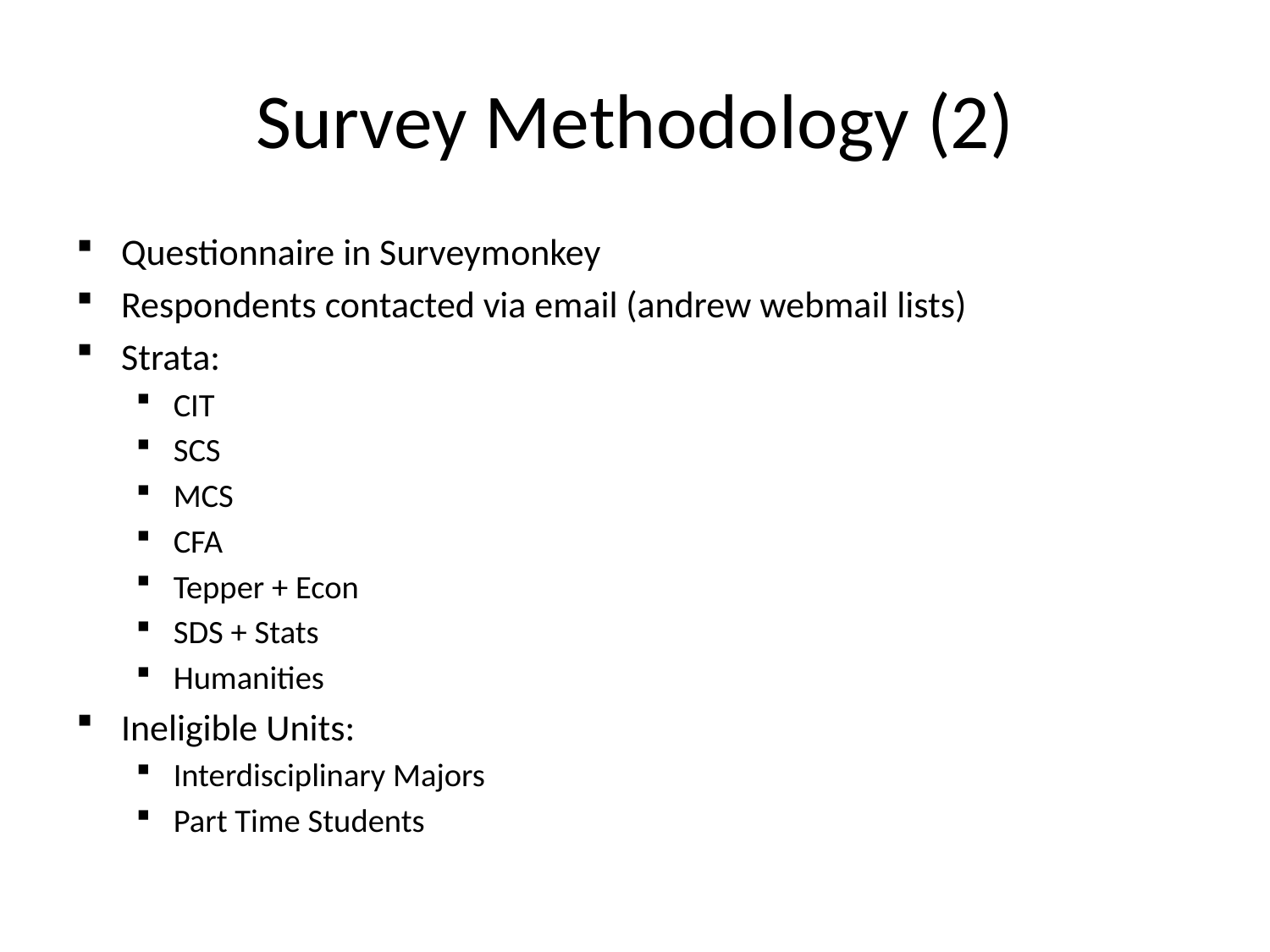

# Survey Methodology (2)
Questionnaire in Surveymonkey
Respondents contacted via email (andrew webmail lists)
Strata:
CIT
SCS
MCS
CFA
Tepper + Econ
SDS + Stats
Humanities
Ineligible Units:
Interdisciplinary Majors
Part Time Students